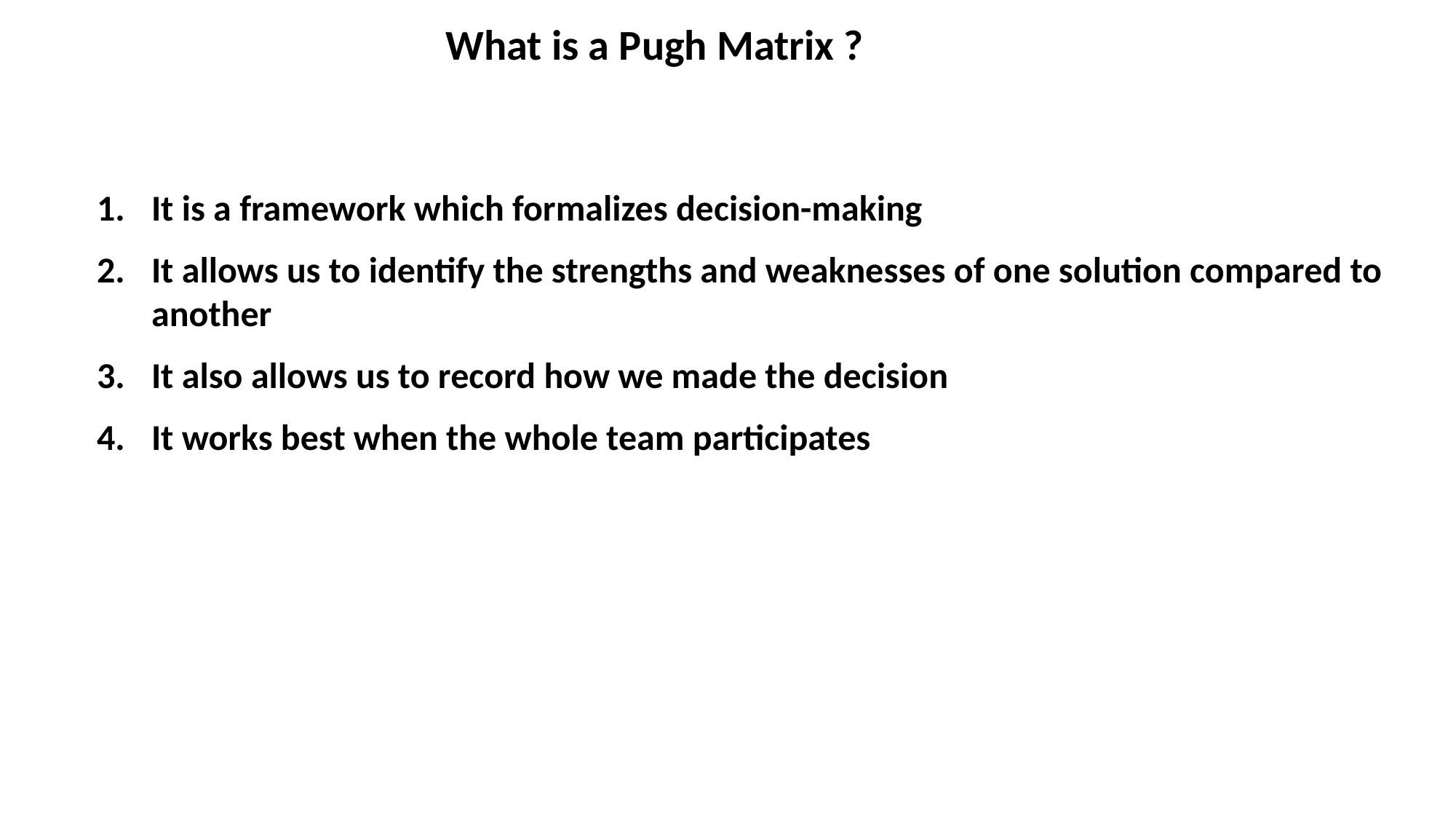

What is a Pugh Matrix ?
It is a framework which formalizes decision-making
It allows us to identify the strengths and weaknesses of one solution compared to another
It also allows us to record how we made the decision
It works best when the whole team participates